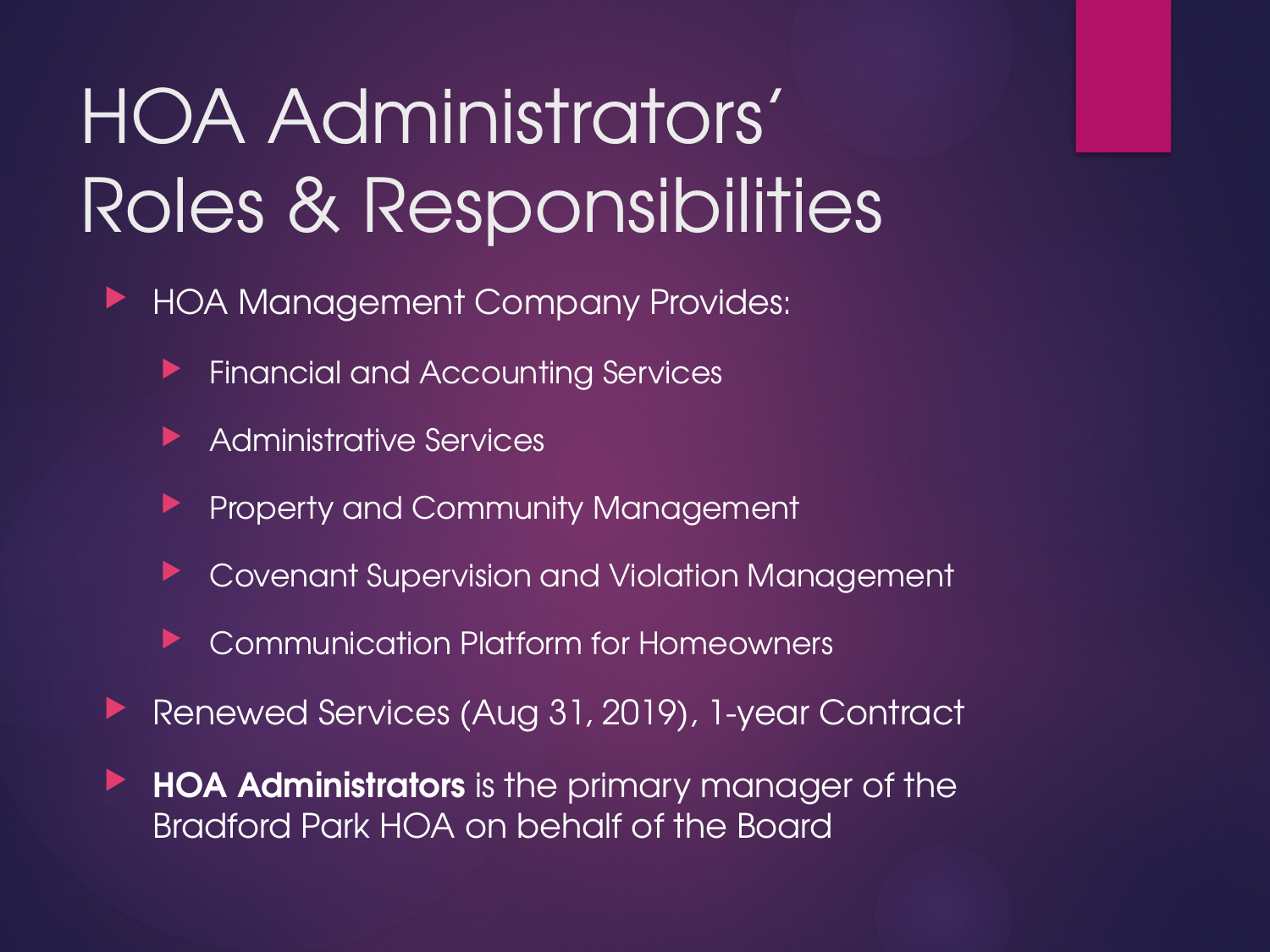

# HOA Administrators’ Roles & Responsibilities
HOA Management Company Provides:
Financial and Accounting Services
Administrative Services
Property and Community Management
Covenant Supervision and Violation Management
Communication Platform for Homeowners
Renewed Services (Aug 31, 2019), 1-year Contract
HOA Administrators is the primary manager of the Bradford Park HOA on behalf of the Board